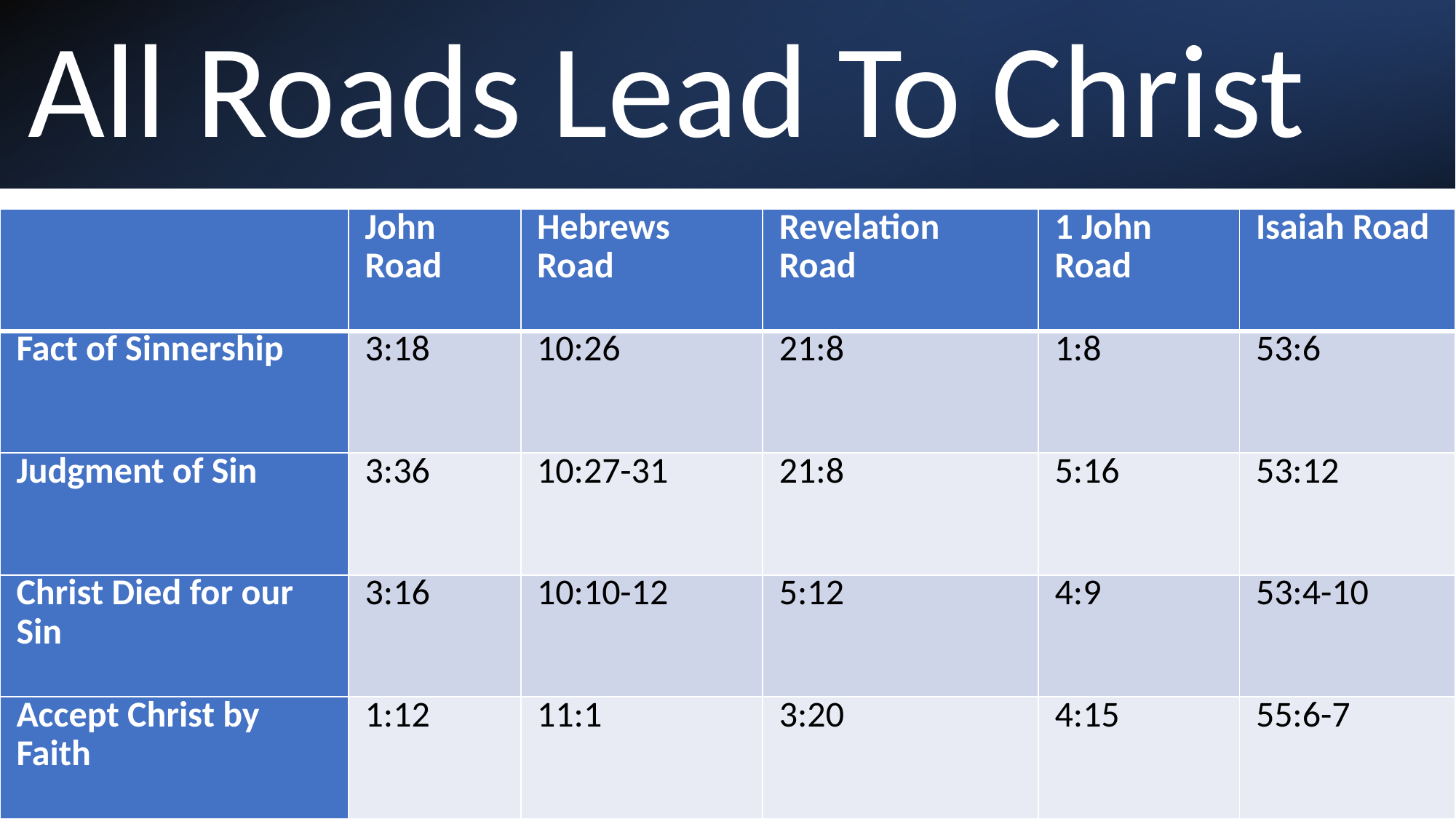

# All Roads Lead To Christ
|  | John Road | Hebrews Road | Revelation Road | 1 John Road | Isaiah Road |
| --- | --- | --- | --- | --- | --- |
| Fact of Sinnership | 3:18 | 10:26 | 21:8 | 1:8 | 53:6 |
| Judgment of Sin | 3:36 | 10:27-31 | 21:8 | 5:16 | 53:12 |
| Christ Died for our Sin | 3:16 | 10:10-12 | 5:12 | 4:9 | 53:4-10 |
| Accept Christ by Faith | 1:12 | 11:1 | 3:20 | 4:15 | 55:6-7 |